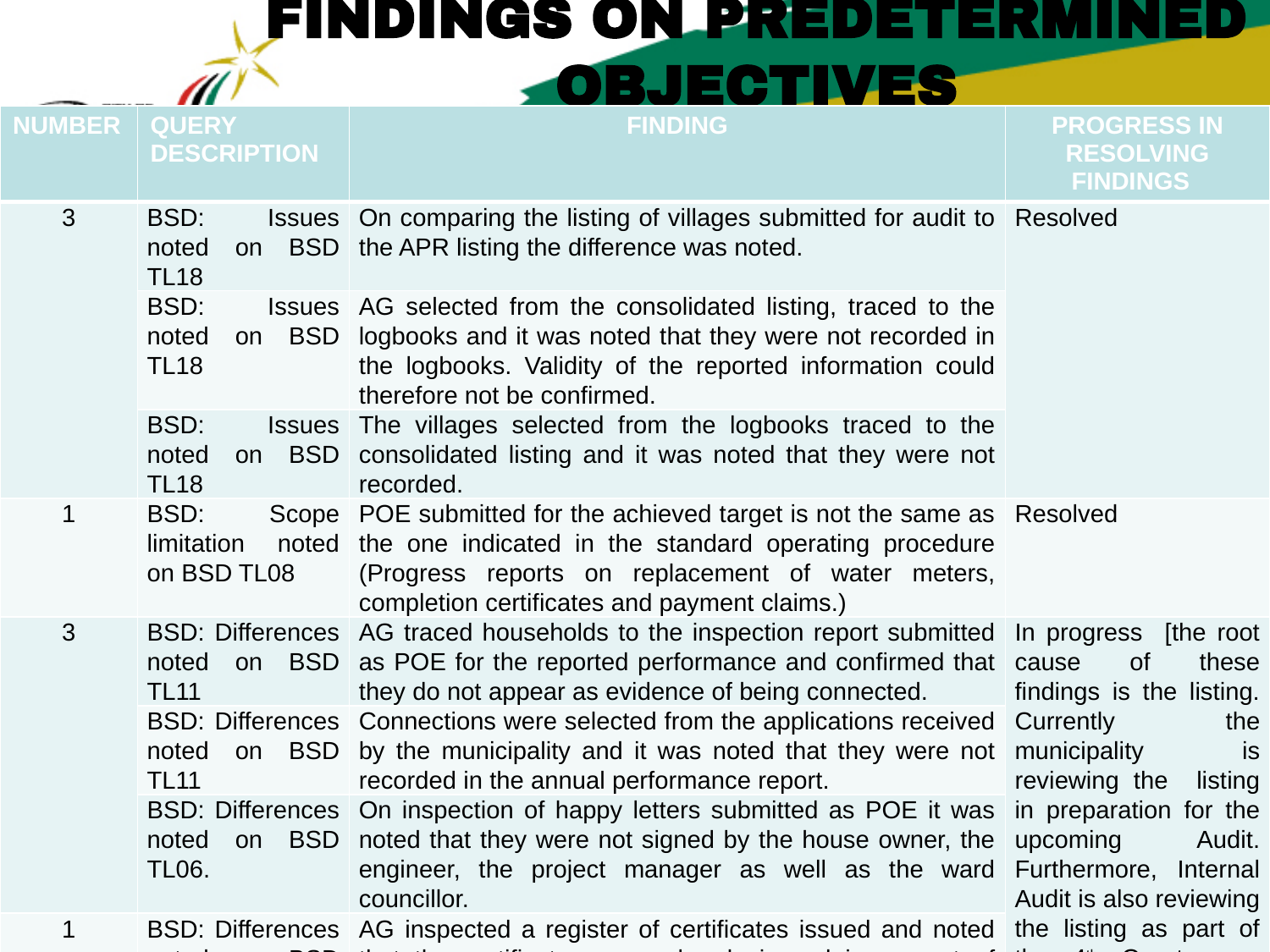

# FINDINGS ON PREDETERMINED OBJECTIVES
| NUMBER | QUERY DESCRIPTION | FINDING | PROGRESS IN RESOLVING FINDINGS |
| --- | --- | --- | --- |
| 3 | BSD: Issues noted on BSD TL18 | On comparing the listing of villages submitted for audit to the APR listing the difference was noted. | Resolved |
|  | BSD: Issues noted on BSD TL18 | AG selected from the consolidated listing, traced to the logbooks and it was noted that they were not recorded in the logbooks. Validity of the reported information could therefore not be confirmed. |  |
|  | BSD: Issues noted on BSD TL18 | The villages selected from the logbooks traced to the consolidated listing and it was noted that they were not recorded. |  |
| 1 | BSD: Scope limitation noted on BSD TL08 | POE submitted for the achieved target is not the same as the one indicated in the standard operating procedure (Progress reports on replacement of water meters, completion certificates and payment claims.) | Resolved |
| 3 | BSD: Differences noted on BSD TL11 | AG traced households to the inspection report submitted as POE for the reported performance and confirmed that they do not appear as evidence of being connected. | In progress [the root cause of these findings is the listing. Currently the municipality is reviewing the listing in preparation for the upcoming Audit. Furthermore, Internal Audit is also reviewing the listing as part of the 4th Quarter, as such they will be able to identify errors] |
|  | BSD: Differences noted on BSD TL11 | Connections were selected from the applications received by the municipality and it was noted that they were not recorded in the annual performance report. |  |
|  | BSD: Differences noted on BSD TL06. | On inspection of happy letters submitted as POE it was noted that they were not signed by the house owner, the engineer, the project manager as well as the ward councillor. |  |
| 1 | BSD: Differences noted on BSD TL19 | AG inspected a register of certificates issued and noted that the certificates were already issued in respect of renovations/alterations in the prior year and therefore should not have been recounted again in the current year. |  |